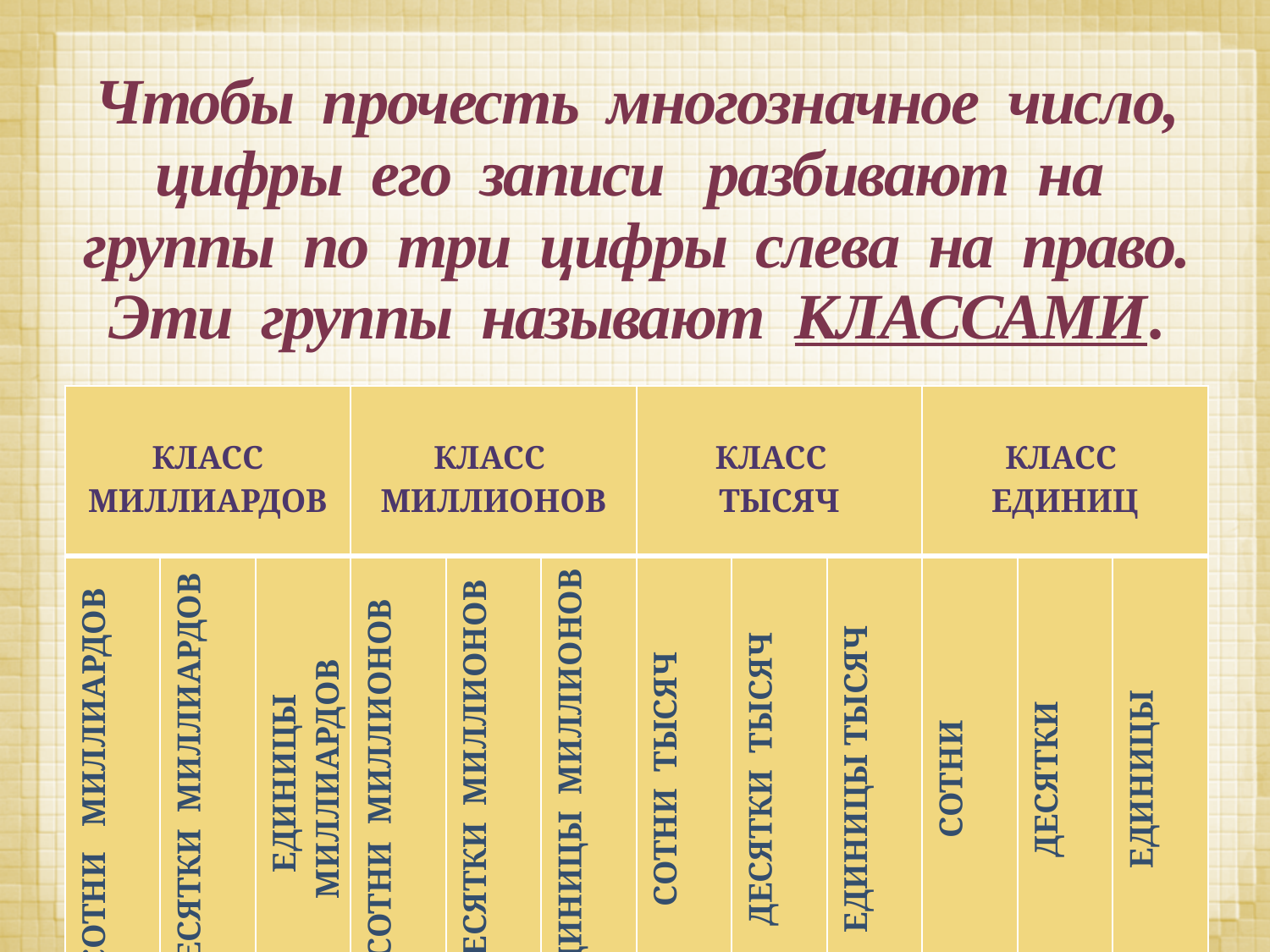

# Чтобы  прочесть  многозначное  число, цифры  его  записи   разбивают  на  группы  по  три  цифры  слева  на  право. Эти  группы  называют  КЛАССАМИ.
| КЛАСС МИЛЛИАРДОВ |  |  | КЛАСС МИЛЛИОНОВ |  |  | КЛАСС ТЫСЯЧ |  |  | КЛАСС ЕДИНИЦ |  |  |
| --- | --- | --- | --- | --- | --- | --- | --- | --- | --- | --- | --- |
| СОТНИ МИЛЛИАРДОВ | ДЕСЯТКИ МИЛЛИАРДОВ | ЕДИНИЦЫ МИЛЛИАРДОВ | СОТНИ МИЛЛИОНОВ | ДЕСЯТКИ МИЛЛИОНОВ | ЕДИНИЦЫ МИЛЛИОНОВ | СОТНИ ТЫСЯЧ | ДЕСЯТКИ ТЫСЯЧ | ЕДИНИЦЫ ТЫСЯЧ | СОТНИ | ДЕСЯТКИ | ЕДИНИЦЫ |